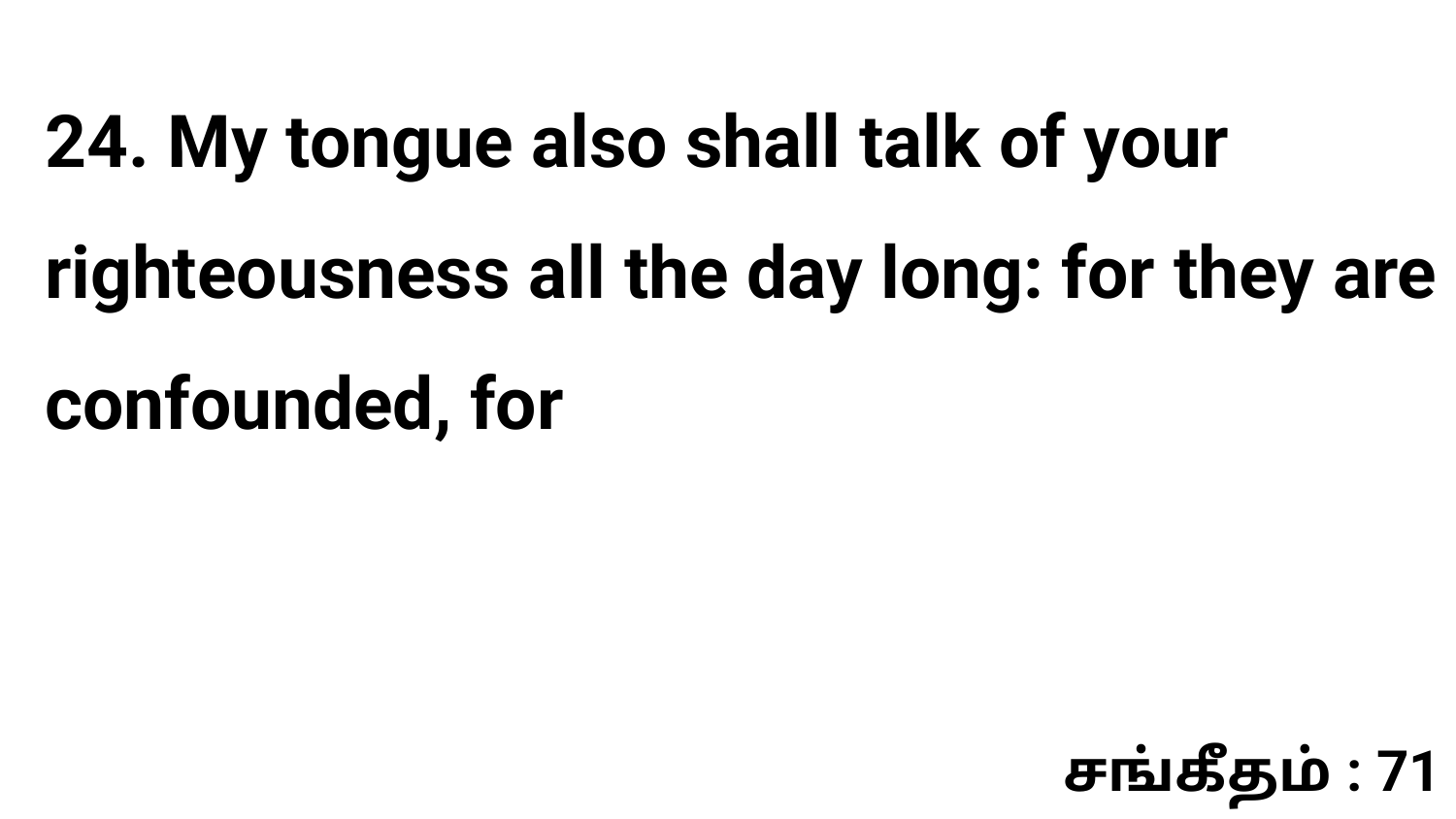

24. My tongue also shall talk of your righteousness all the day long: for they are confounded, for
சங்கீதம் : 71